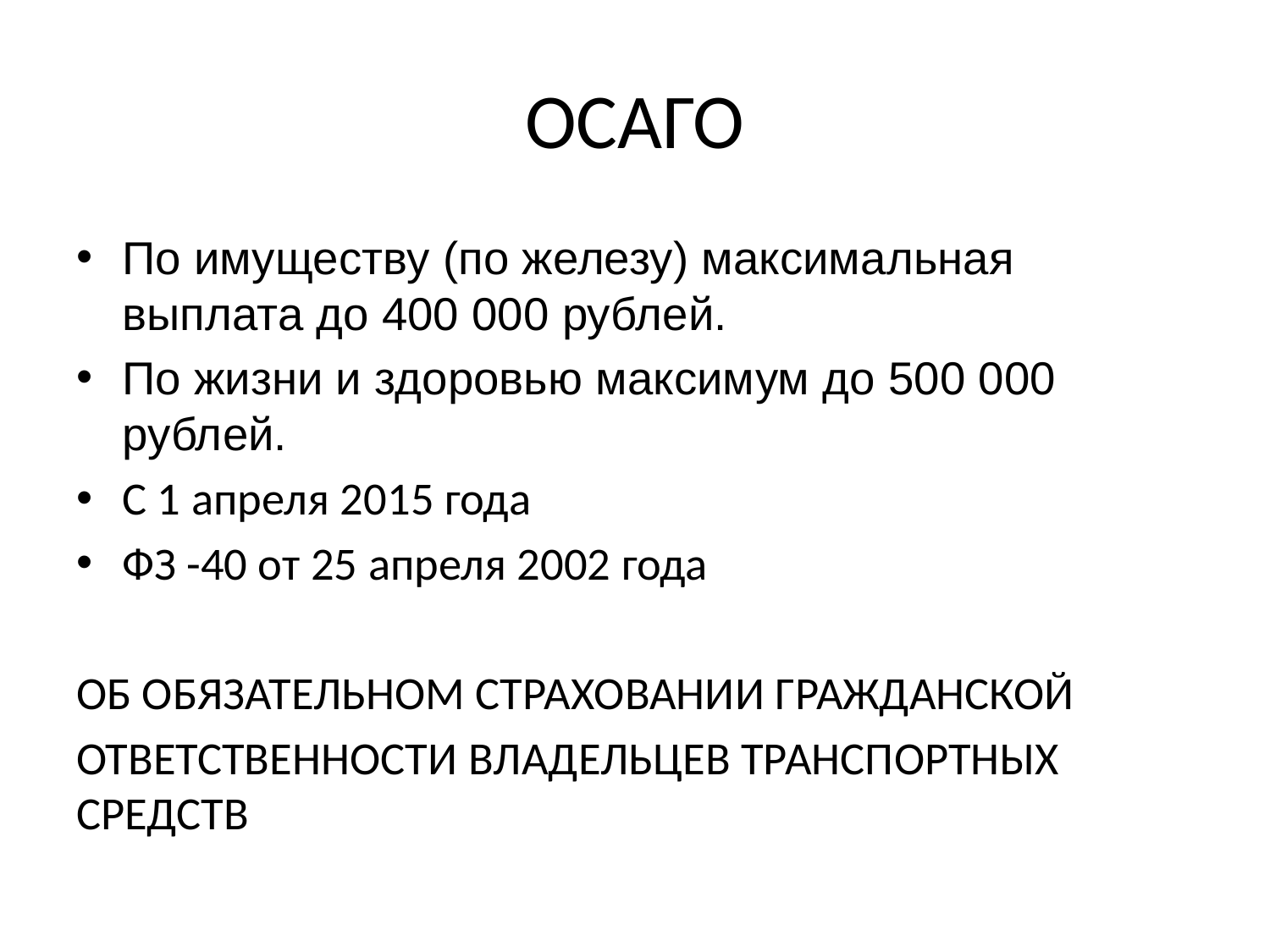

# ОСАГО
По имуществу (по железу) максимальная выплата до 400 000 рублей.
По жизни и здоровью максимум до 500 000 рублей.
С 1 апреля 2015 года
ФЗ -40 от 25 апреля 2002 года

ОБ ОБЯЗАТЕЛЬНОМ СТРАХОВАНИИ ГРАЖДАНСКОЙ
ОТВЕТСТВЕННОСТИ ВЛАДЕЛЬЦЕВ ТРАНСПОРТНЫХ СРЕДСТВ